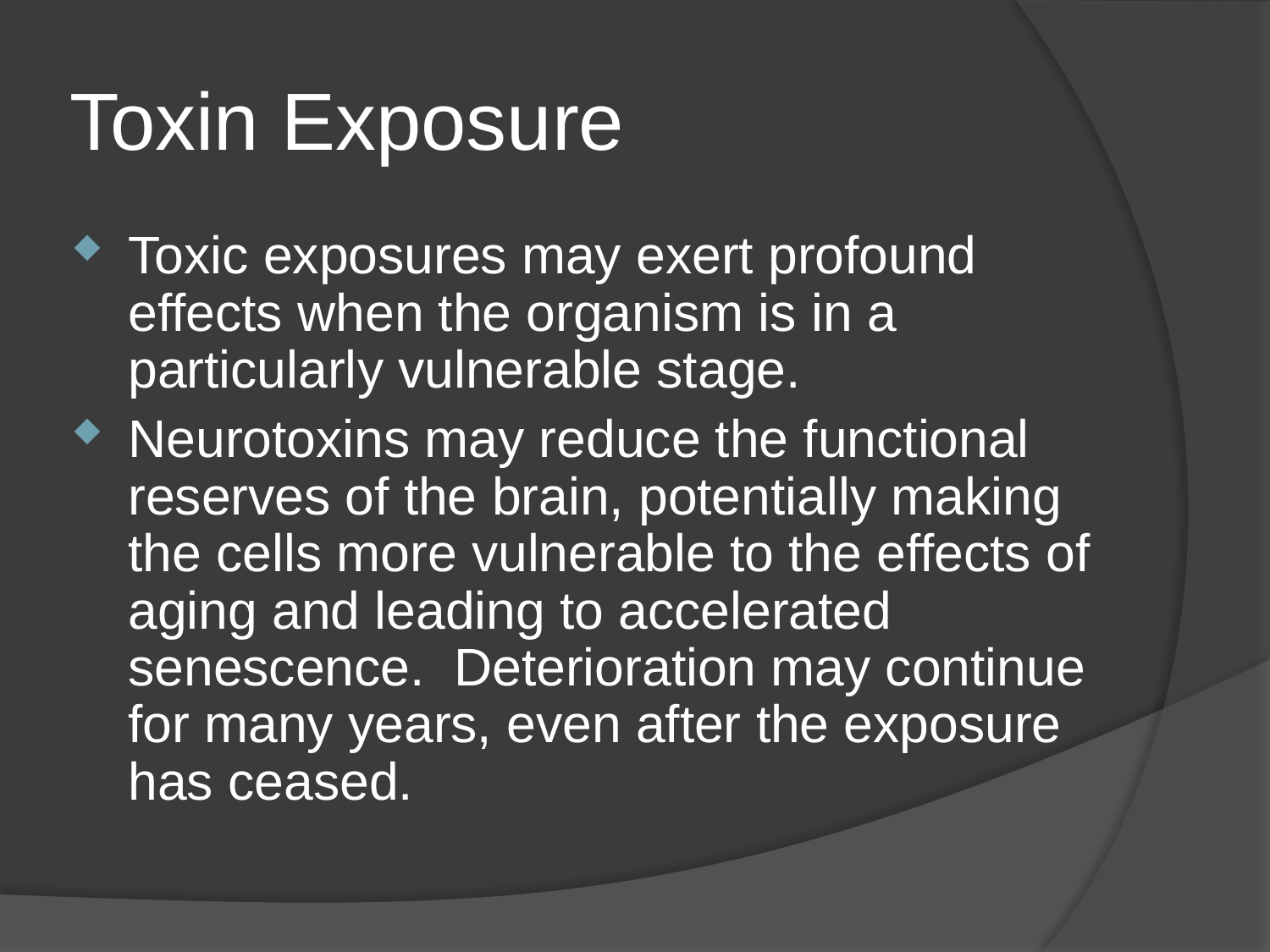

# Toxin Exposure
Toxic exposures may exert profound effects when the organism is in a particularly vulnerable stage.
Neurotoxins may reduce the functional reserves of the brain, potentially making the cells more vulnerable to the effects of aging and leading to accelerated senescence.  Deterioration may continue for many years, even after the exposure has ceased.